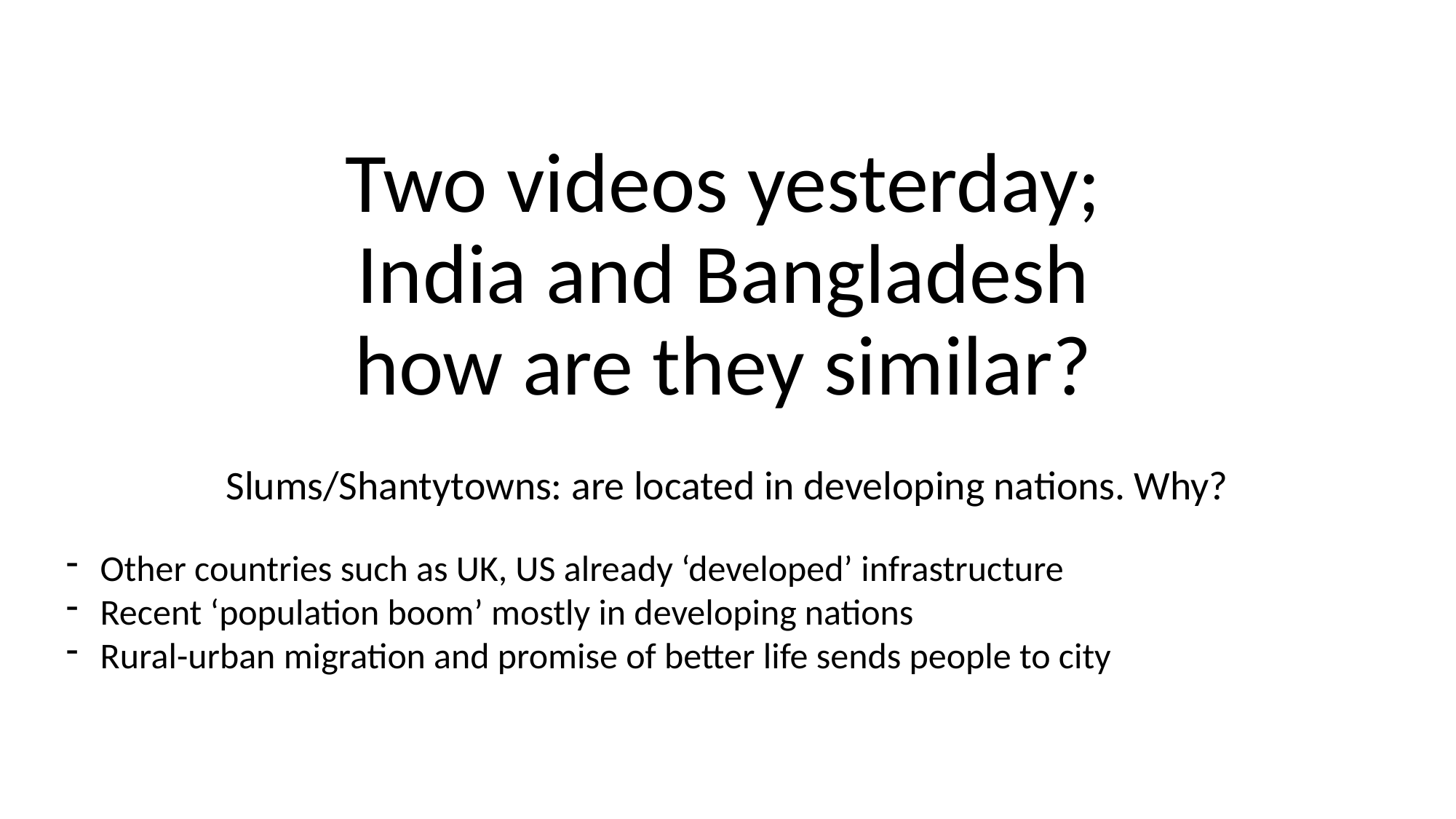

# Two videos yesterday; India and Bangladesh how are they similar?
Slums/Shantytowns: are located in developing nations. Why?
Other countries such as UK, US already ‘developed’ infrastructure
Recent ‘population boom’ mostly in developing nations
Rural-urban migration and promise of better life sends people to city